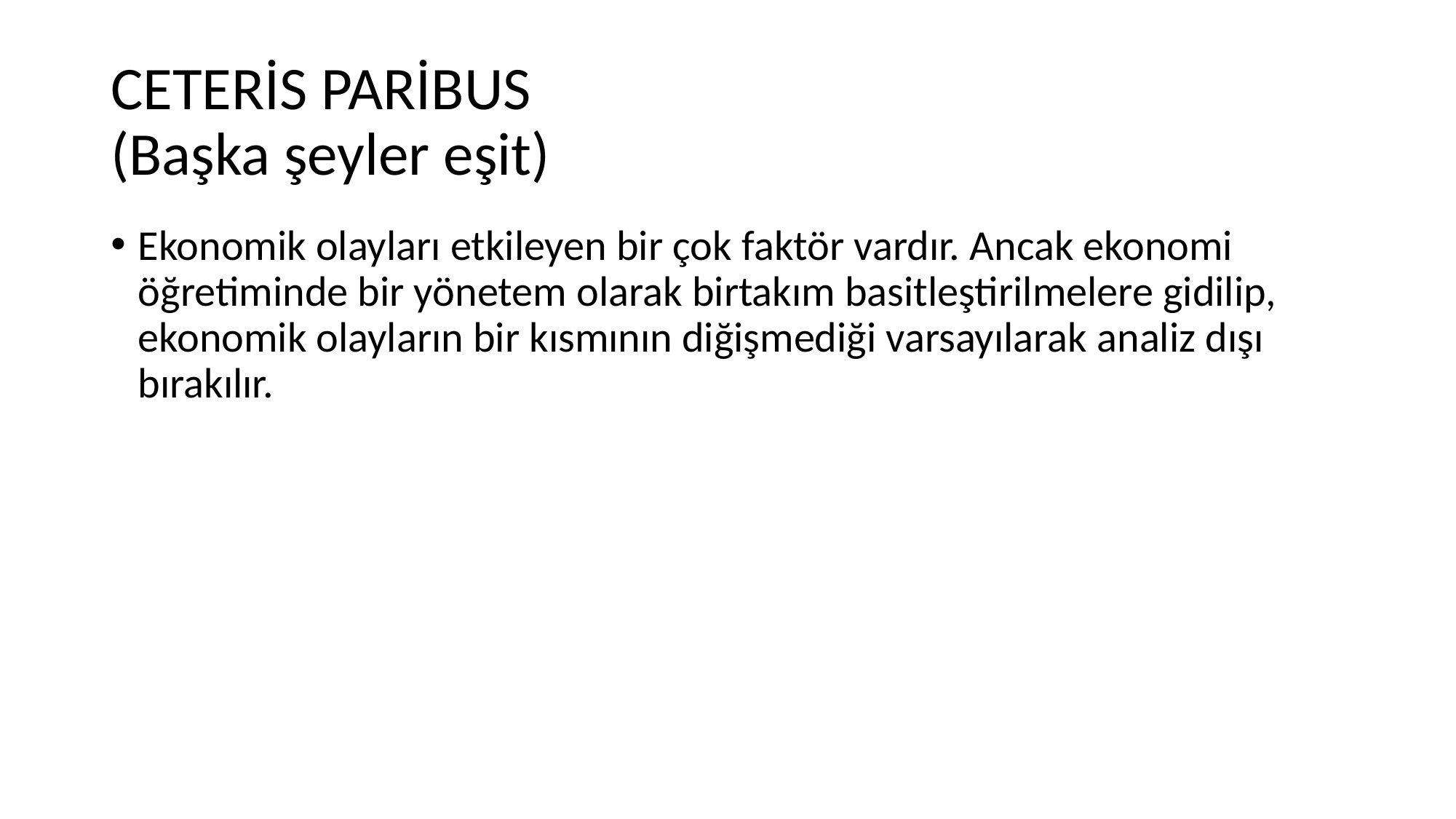

# CETERİS PARİBUS (Başka şeyler eşit)
Ekonomik olayları etkileyen bir çok faktör vardır. Ancak ekonomi öğretiminde bir yönetem olarak birtakım basitleştirilmelere gidilip, ekonomik olayların bir kısmının diğişmediği varsayılarak analiz dışı bırakılır.